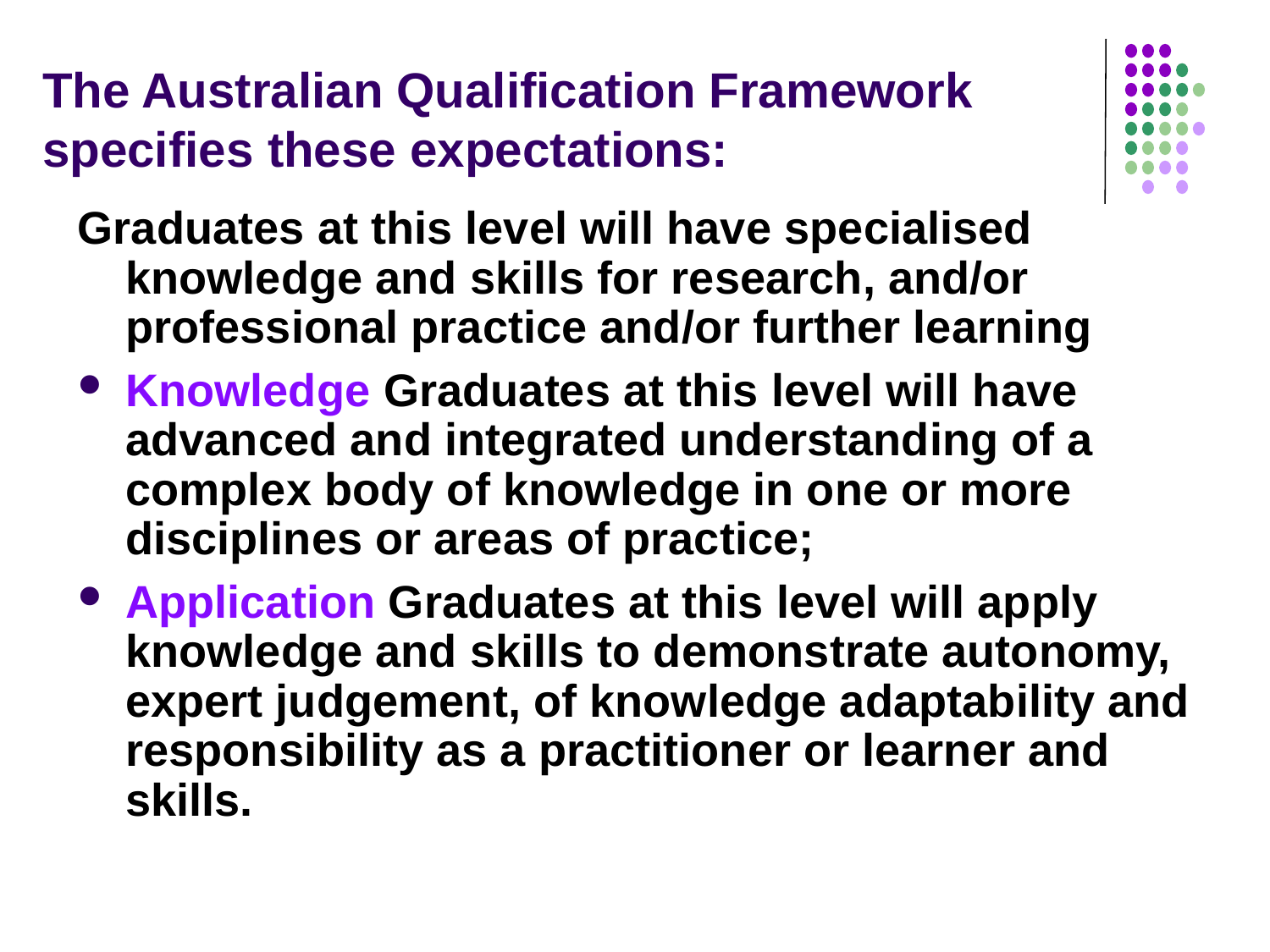

# The Australian Qualification Framework specifies these expectations:
Graduates at this level will have specialised knowledge and skills for research, and/or professional practice and/or further learning
Knowledge Graduates at this level will have advanced and integrated understanding of a complex body of knowledge in one or more disciplines or areas of practice;
Application Graduates at this level will apply knowledge and skills to demonstrate autonomy, expert judgement, of knowledge adaptability and responsibility as a practitioner or learner and skills.